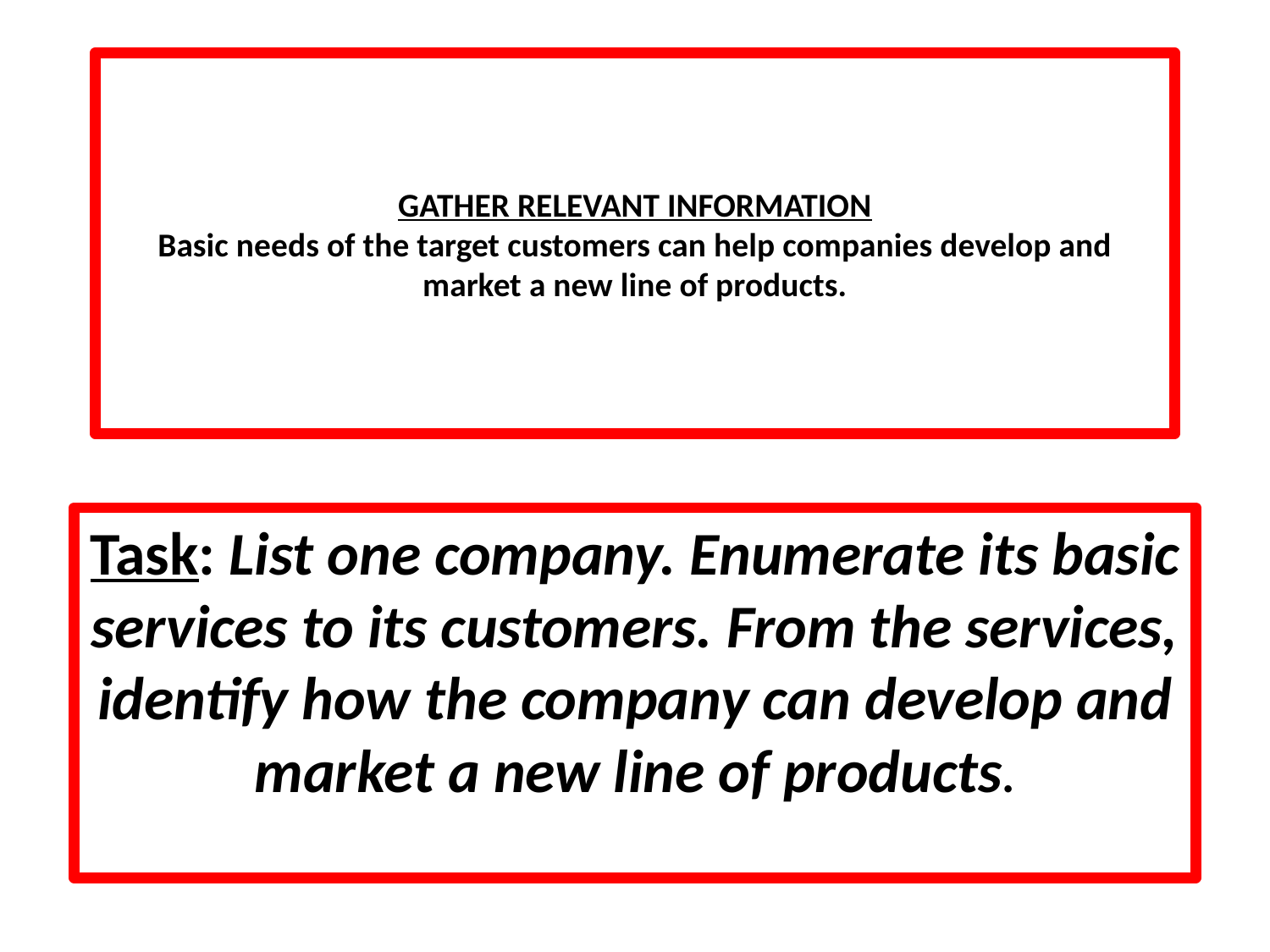

# GATHER RELEVANT INFORMATION Basic needs of the target customers can help companies develop and market a new line of products.
Task: List one company. Enumerate its basic services to its customers. From the services, identify how the company can develop and market a new line of products.